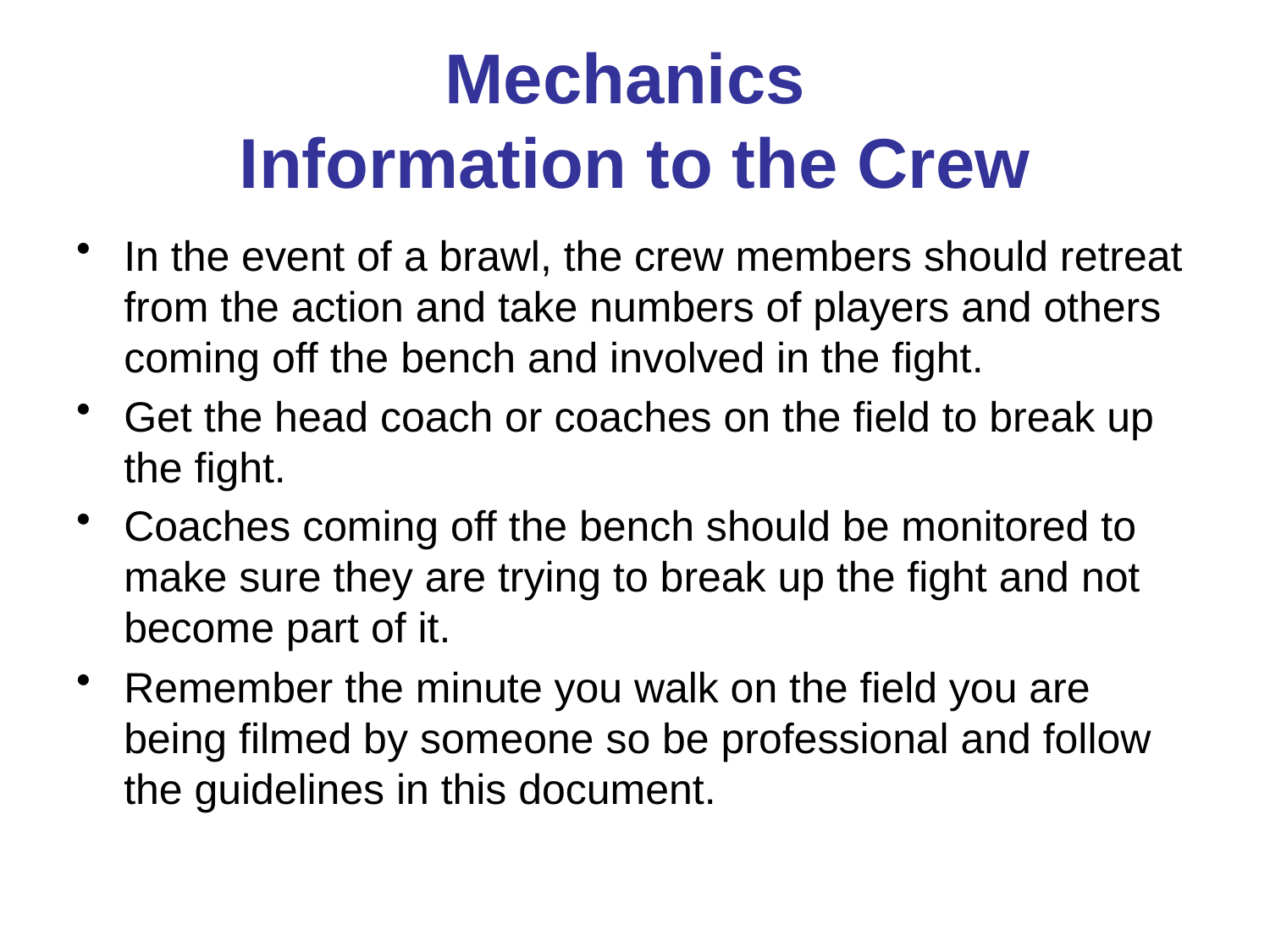

# Mechanics Information to the Crew
In the event of a brawl, the crew members should retreat from the action and take numbers of players and others coming off the bench and involved in the fight.
Get the head coach or coaches on the field to break up the fight.
Coaches coming off the bench should be monitored to make sure they are trying to break up the fight and not become part of it.
Remember the minute you walk on the field you are being filmed by someone so be professional and follow the guidelines in this document.